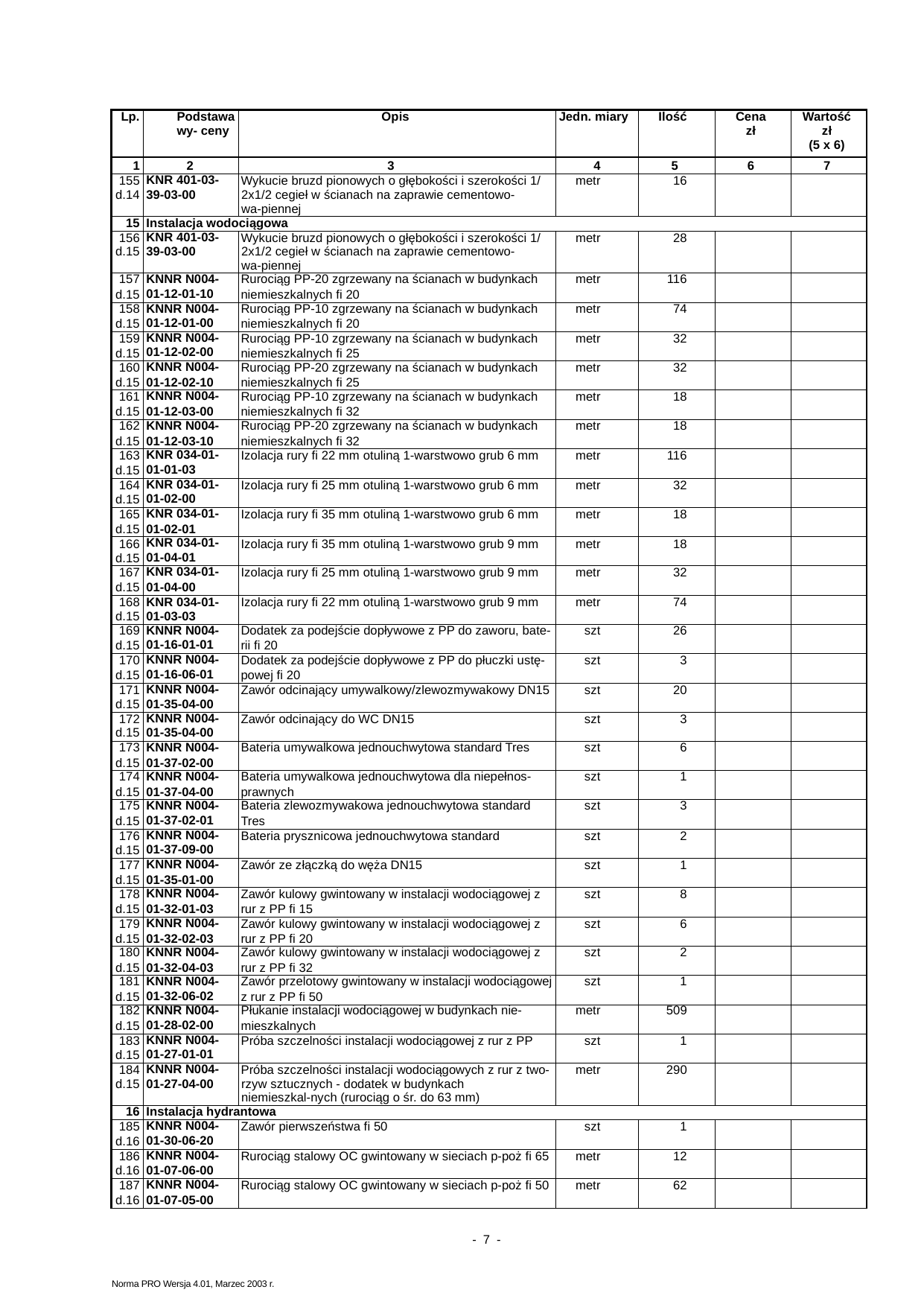

| Lp. | Podstawa wy- ceny | Opis | Jedn. miary | Ilość | Cena zł | Wartość zł (5 x 6) |
| --- | --- | --- | --- | --- | --- | --- |
| 1 | 2 | 3 | 4 | 5 | 6 | 7 |
| 155 | KNR 401-03- | Wykucie bruzd pionowych o głębokości i szerokości 1/ | metr | 16 |  |  |
| d.14 | 39-03-00 | 2x1/2 cegieł w ścianach na zaprawie cementowo-wa-piennej |  |  |  |  |
| 15 | Instalacja wodociągowa |  |  |  |  |  |
| 156 | KNR 401-03- | Wykucie bruzd pionowych o głębokości i szerokości 1/ | metr | 28 |  |  |
| d.15 | 39-03-00 | 2x1/2 cegieł w ścianach na zaprawie cementowo-wa-piennej |  |  |  |  |
| 157 | KNNR N004- | Rurociąg PP-20 zgrzewany na ścianach w budynkach | metr | 116 |  |  |
| d.15 | 01-12-01-10 | niemieszkalnych fi 20 |  |  |  |  |
| 158 | KNNR N004- | Rurociąg PP-10 zgrzewany na ścianach w budynkach | metr | 74 |  |  |
| d.15 | 01-12-01-00 | niemieszkalnych fi 20 |  |  |  |  |
| 159 | KNNR N004- | Rurociąg PP-10 zgrzewany na ścianach w budynkach | metr | 32 |  |  |
| d.15 | 01-12-02-00 | niemieszkalnych fi 25 |  |  |  |  |
| 160 | KNNR N004- | Rurociąg PP-20 zgrzewany na ścianach w budynkach | metr | 32 |  |  |
| d.15 | 01-12-02-10 | niemieszkalnych fi 25 |  |  |  |  |
| 161 | KNNR N004- | Rurociąg PP-10 zgrzewany na ścianach w budynkach | metr | 18 |  |  |
| d.15 | 01-12-03-00 | niemieszkalnych fi 32 |  |  |  |  |
| 162 | KNNR N004- | Rurociąg PP-20 zgrzewany na ścianach w budynkach | metr | 18 |  |  |
| d.15 | 01-12-03-10 | niemieszkalnych fi 32 |  |  |  |  |
| 163 | KNR 034-01- | Izolacja rury fi 22 mm otuliną 1-warstwowo grub 6 mm | metr | 116 |  |  |
| d.15 | 01-01-03 |  |  |  |  |  |
| 164 | KNR 034-01- | Izolacja rury fi 25 mm otuliną 1-warstwowo grub 6 mm | metr | 32 |  |  |
| d.15 | 01-02-00 |  |  |  |  |  |
| 165 | KNR 034-01- | Izolacja rury fi 35 mm otuliną 1-warstwowo grub 6 mm | metr | 18 |  |  |
| d.15 | 01-02-01 |  |  |  |  |  |
| 166 | KNR 034-01- | Izolacja rury fi 35 mm otuliną 1-warstwowo grub 9 mm | metr | 18 |  |  |
| d.15 | 01-04-01 |  |  |  |  |  |
| 167 | KNR 034-01- | Izolacja rury fi 25 mm otuliną 1-warstwowo grub 9 mm | metr | 32 |  |  |
| d.15 | 01-04-00 |  |  |  |  |  |
| 168 | KNR 034-01- | Izolacja rury fi 22 mm otuliną 1-warstwowo grub 9 mm | metr | 74 |  |  |
| d.15 | 01-03-03 |  |  |  |  |  |
| 169 | KNNR N004- | Dodatek za podejście dopływowe z PP do zaworu, bate- | szt | 26 |  |  |
| d.15 | 01-16-01-01 | rii fi 20 |  |  |  |  |
| 170 | KNNR N004- | Dodatek za podejście dopływowe z PP do płuczki ustę- | szt | 3 |  |  |
| d.15 | 01-16-06-01 | powej fi 20 |  |  |  |  |
| 171 | KNNR N004- | Zawór odcinający umywalkowy/zlewozmywakowy DN15 | szt | 20 |  |  |
| d.15 | 01-35-04-00 |  |  |  |  |  |
| 172 | KNNR N004- | Zawór odcinający do WC DN15 | szt | 3 |  |  |
| d.15 | 01-35-04-00 |  |  |  |  |  |
| 173 | KNNR N004- | Bateria umywalkowa jednouchwytowa standard Tres | szt | 6 |  |  |
| d.15 | 01-37-02-00 |  |  |  |  |  |
| 174 | KNNR N004- | Bateria umywalkowa jednouchwytowa dla niepełnos- | szt | 1 |  |  |
| d.15 | 01-37-04-00 | prawnych |  |  |  |  |
| 175 | KNNR N004- | Bateria zlewozmywakowa jednouchwytowa standard | szt | 3 |  |  |
| d.15 | 01-37-02-01 | Tres |  |  |  |  |
| 176 | KNNR N004- | Bateria prysznicowa jednouchwytowa standard | szt | 2 |  |  |
| d.15 | 01-37-09-00 |  |  |  |  |  |
| 177 | KNNR N004- | Zawór ze złączką do węża DN15 | szt | 1 |  |  |
| d.15 | 01-35-01-00 |  |  |  |  |  |
| 178 | KNNR N004- | Zawór kulowy gwintowany w instalacji wodociągowej z | szt | 8 |  |  |
| d.15 | 01-32-01-03 | rur z PP fi 15 |  |  |  |  |
| 179 | KNNR N004- | Zawór kulowy gwintowany w instalacji wodociągowej z | szt | 6 |  |  |
| d.15 | 01-32-02-03 | rur z PP fi 20 |  |  |  |  |
| 180 | KNNR N004- | Zawór kulowy gwintowany w instalacji wodociągowej z | szt | 2 |  |  |
| d.15 | 01-32-04-03 | rur z PP fi 32 |  |  |  |  |
| 181 | KNNR N004- | Zawór przelotowy gwintowany w instalacji wodociągowej | szt | 1 |  |  |
| d.15 | 01-32-06-02 | z rur z PP fi 50 |  |  |  |  |
| 182 | KNNR N004- | Płukanie instalacji wodociągowej w budynkach nie- | metr | 509 |  |  |
| d.15 | 01-28-02-00 | mieszkalnych |  |  |  |  |
| 183 | KNNR N004- | Próba szczelności instalacji wodociągowej z rur z PP | szt | 1 |  |  |
| d.15 | 01-27-01-01 |  |  |  |  |  |
| 184 | KNNR N004- | Próba szczelności instalacji wodociągowych z rur z two- | metr | 290 |  |  |
| d.15 | 01-27-04-00 | rzyw sztucznych - dodatek w budynkach niemieszkal-nych (rurociąg o śr. do 63 mm) |  |  |  |  |
| 16 | Instalacja hydrantowa |  |  |  |  |  |
| 185 | KNNR N004- | Zawór pierwszeństwa fi 50 | szt | 1 |  |  |
| d.16 | 01-30-06-20 |  |  |  |  |  |
| 186 | KNNR N004- | Rurociąg stalowy OC gwintowany w sieciach p-poż fi 65 | metr | 12 |  |  |
| d.16 | 01-07-06-00 |  |  |  |  |  |
| 187 | KNNR N004- | Rurociąg stalowy OC gwintowany w sieciach p-poż fi 50 | metr | 62 |  |  |
| d.16 | 01-07-05-00 |  |  |  |  |  |
- 7 -
Norma PRO Wersja 4.01, Marzec 2003 r.